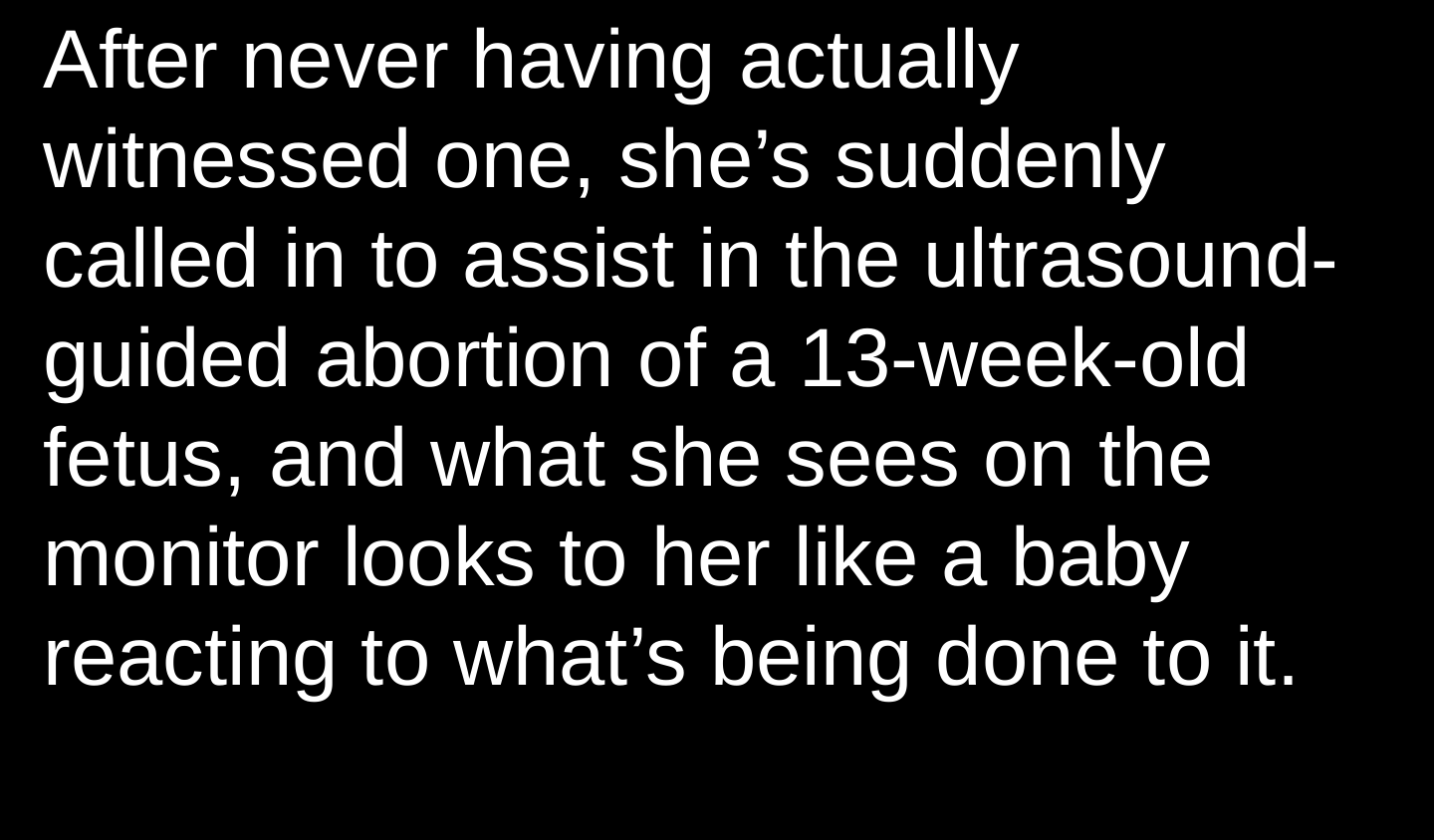

After never having actually witnessed one, she’s suddenly called in to assist in the ultrasound-guided abortion of a 13-week-old fetus, and what she sees on the monitor looks to her like a baby reacting to what’s being done to it.